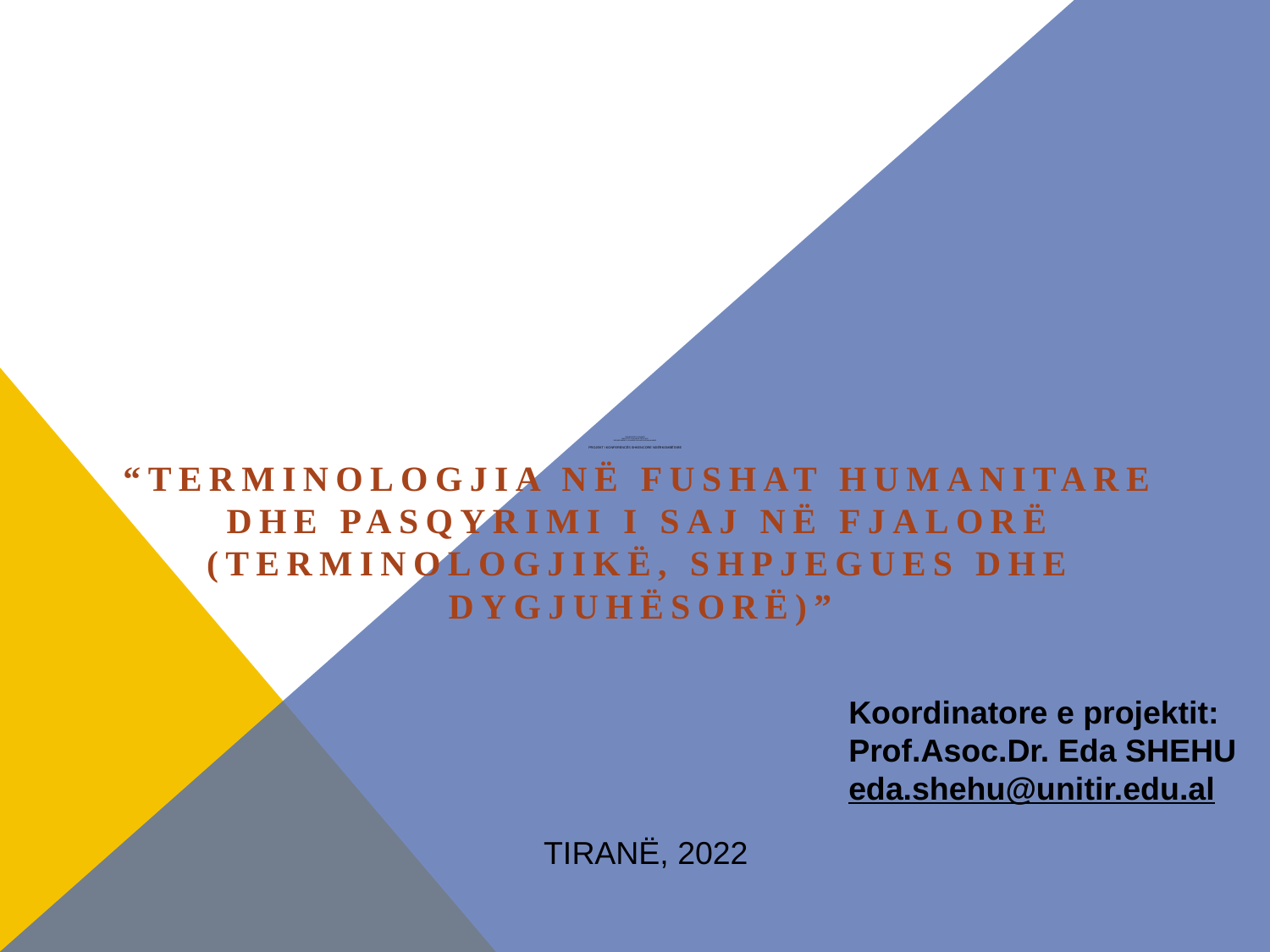

# UNIVERSITETI I TIRANËS FAKULTETI I GJUHËVE TË HUAJA DEPARTAMENTI I GJUHËVE SLLAVE DHE BALLKANIKE PROJEKT I KONFERENCËS SHKENCORE NDËRKOMBËTARE
“TERMINOLOGJIA NË FUSHAT HUMANITARE DHE PASQYRIMI I SAJ NË FJALORË (TERMINOLOGJIKË, SHPJEGUES DHE DYGJUHËSORË)”
Koordinatore e projektit:
Prof.Asoc.Dr. Eda SHEHU eda.shehu@unitir.edu.al
TIRANË, 2022